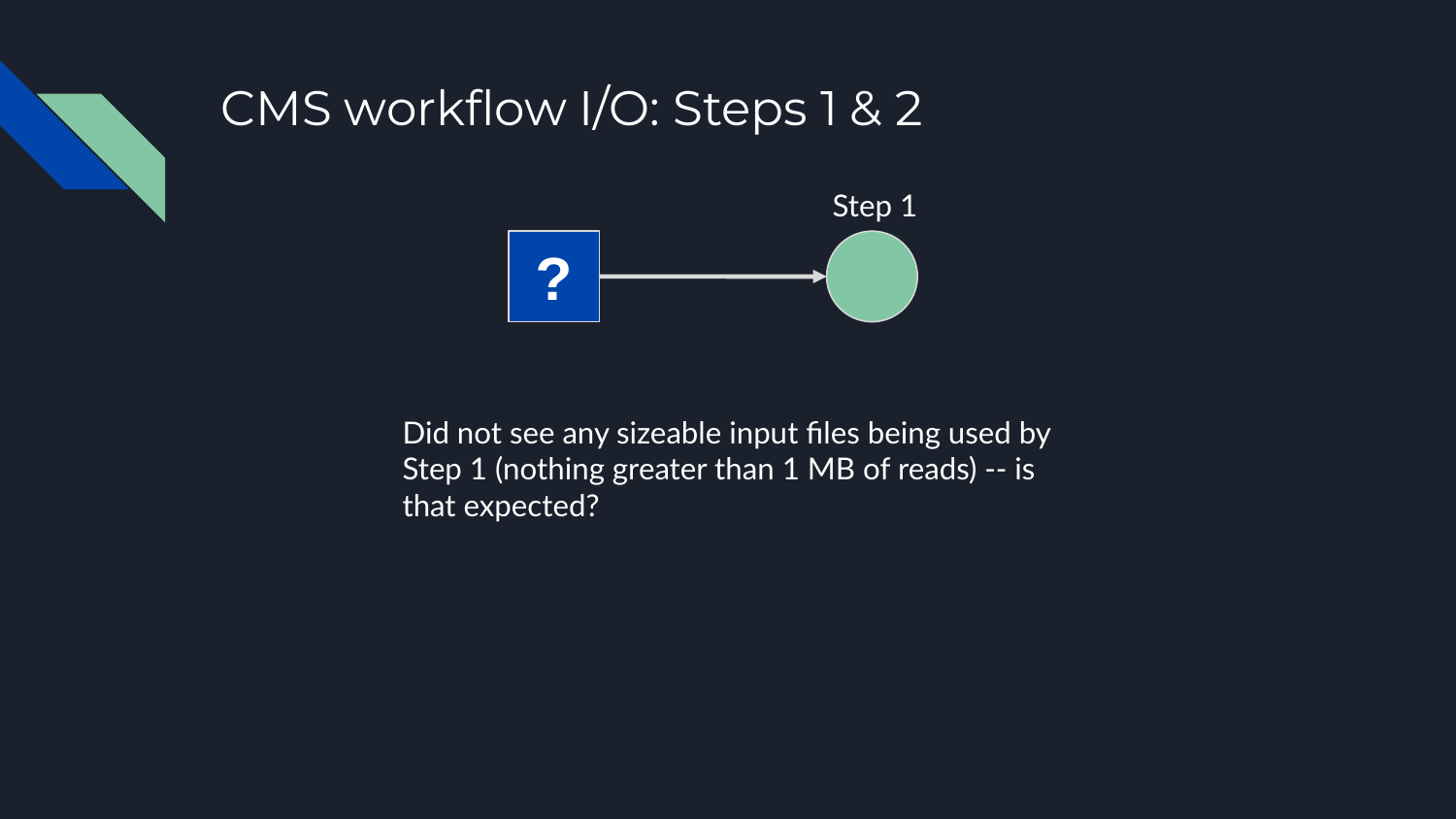

# CMS workflow I/O: Steps 1 & 2
Step 1
?

Did not see any sizeable input files being used by Step 1 (nothing greater than 1 MB of reads) -- is that expected?